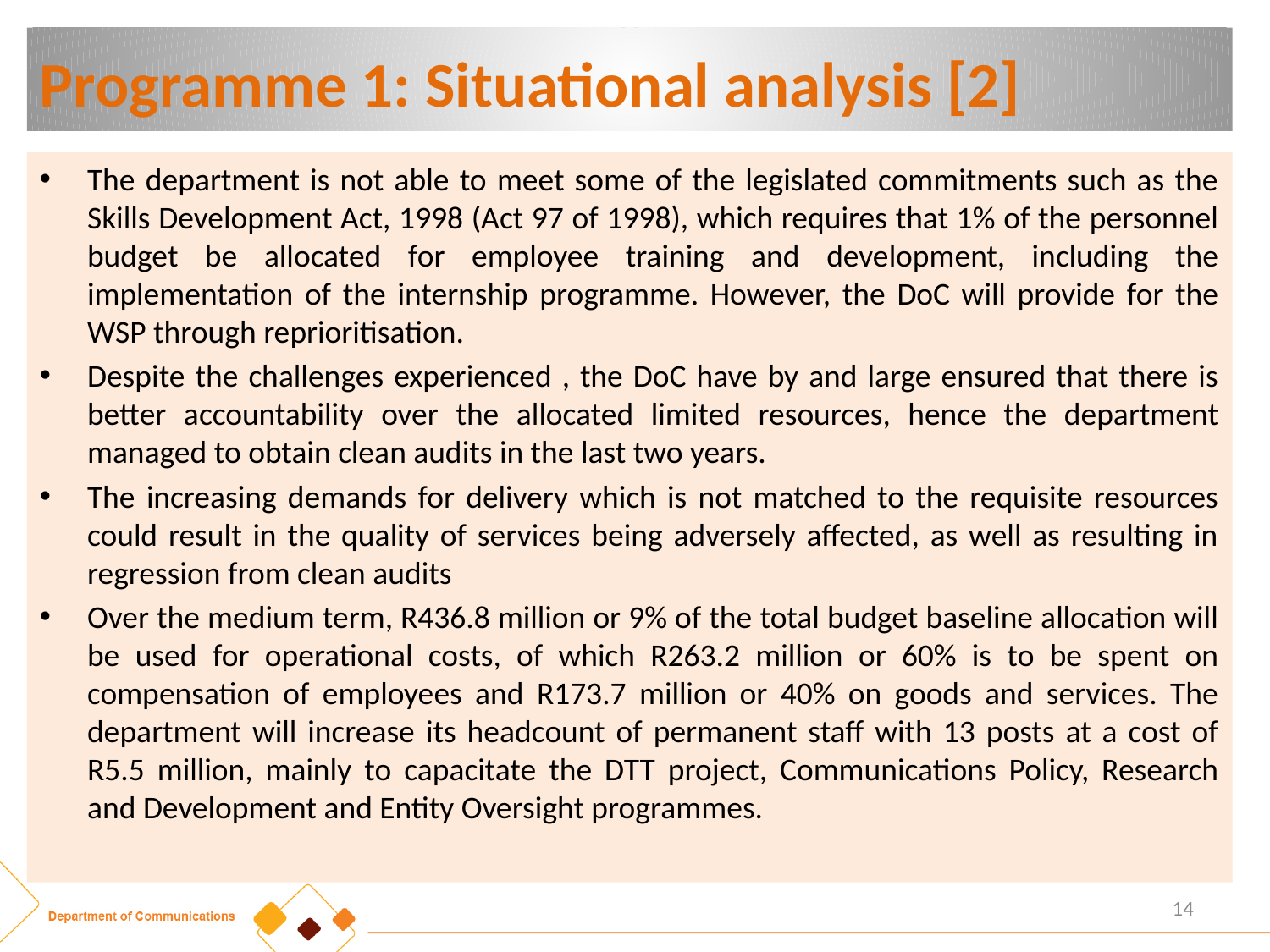

Programme 1: Situational analysis [2]

The department is not able to meet some of the legislated commitments such as the Skills Development Act, 1998 (Act 97 of 1998), which requires that 1% of the personnel budget be allocated for employee training and development, including the implementation of the internship programme. However, the DoC will provide for the WSP through reprioritisation.
Despite the challenges experienced , the DoC have by and large ensured that there is better accountability over the allocated limited resources, hence the department managed to obtain clean audits in the last two years.
The increasing demands for delivery which is not matched to the requisite resources could result in the quality of services being adversely affected, as well as resulting in regression from clean audits
Over the medium term, R436.8 million or 9% of the total budget baseline allocation will be used for operational costs, of which R263.2 million or 60% is to be spent on compensation of employees and R173.7 million or 40% on goods and services. The department will increase its headcount of permanent staff with 13 posts at a cost of R5.5 million, mainly to capacitate the DTT project, Communications Policy, Research and Development and Entity Oversight programmes.
14